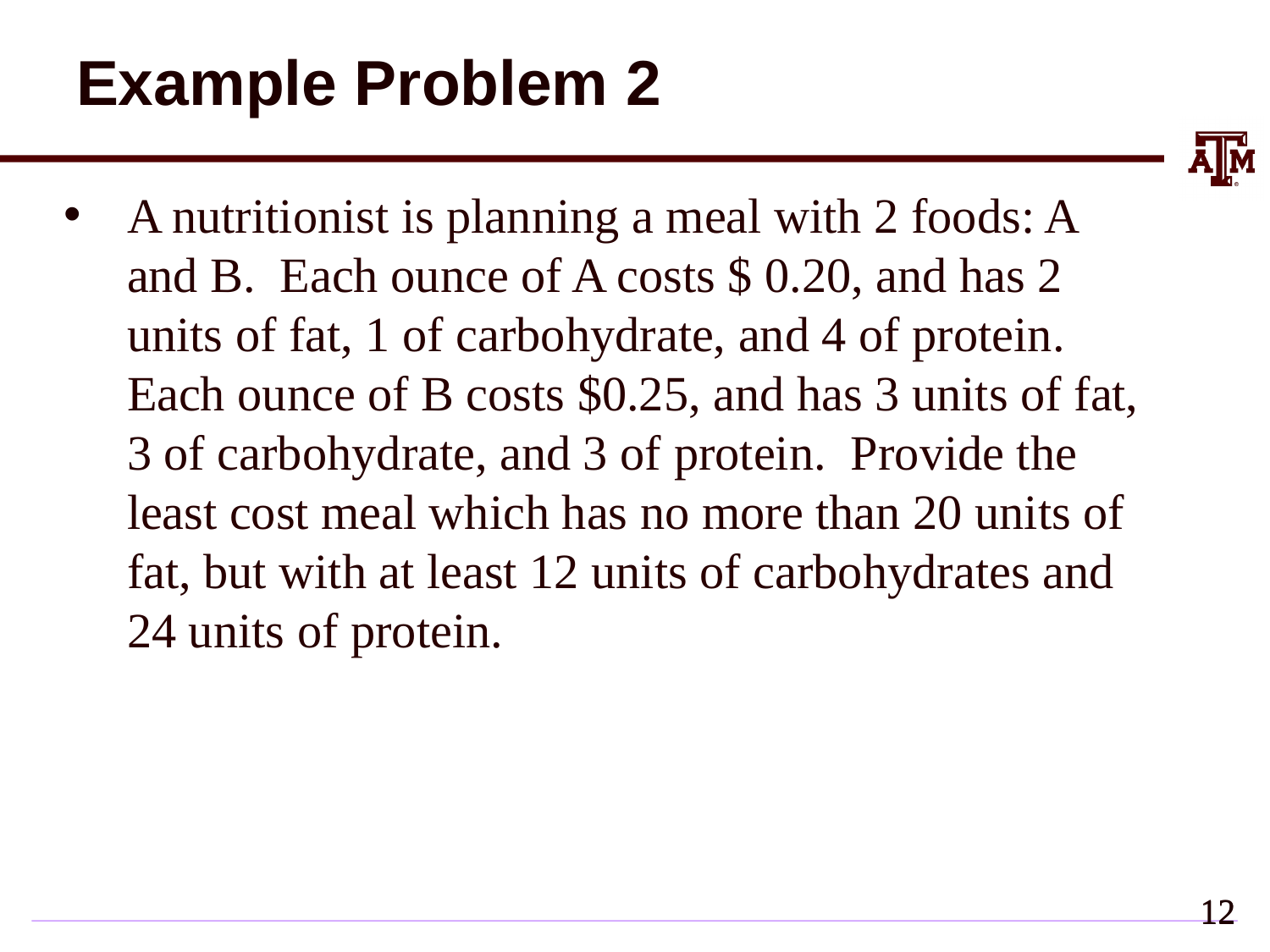

# Example Problem 2
A nutritionist is planning a meal with 2 foods: A and B.  Each ounce of A costs $ 0.20, and has 2 units of fat, 1 of carbohydrate, and 4 of protein. Each ounce of B costs $0.25, and has 3 units of fat, 3 of carbohydrate, and 3 of protein.  Provide the least cost meal which has no more than 20 units of fat, but with at least 12 units of carbohydrates and 24 units of protein.
12